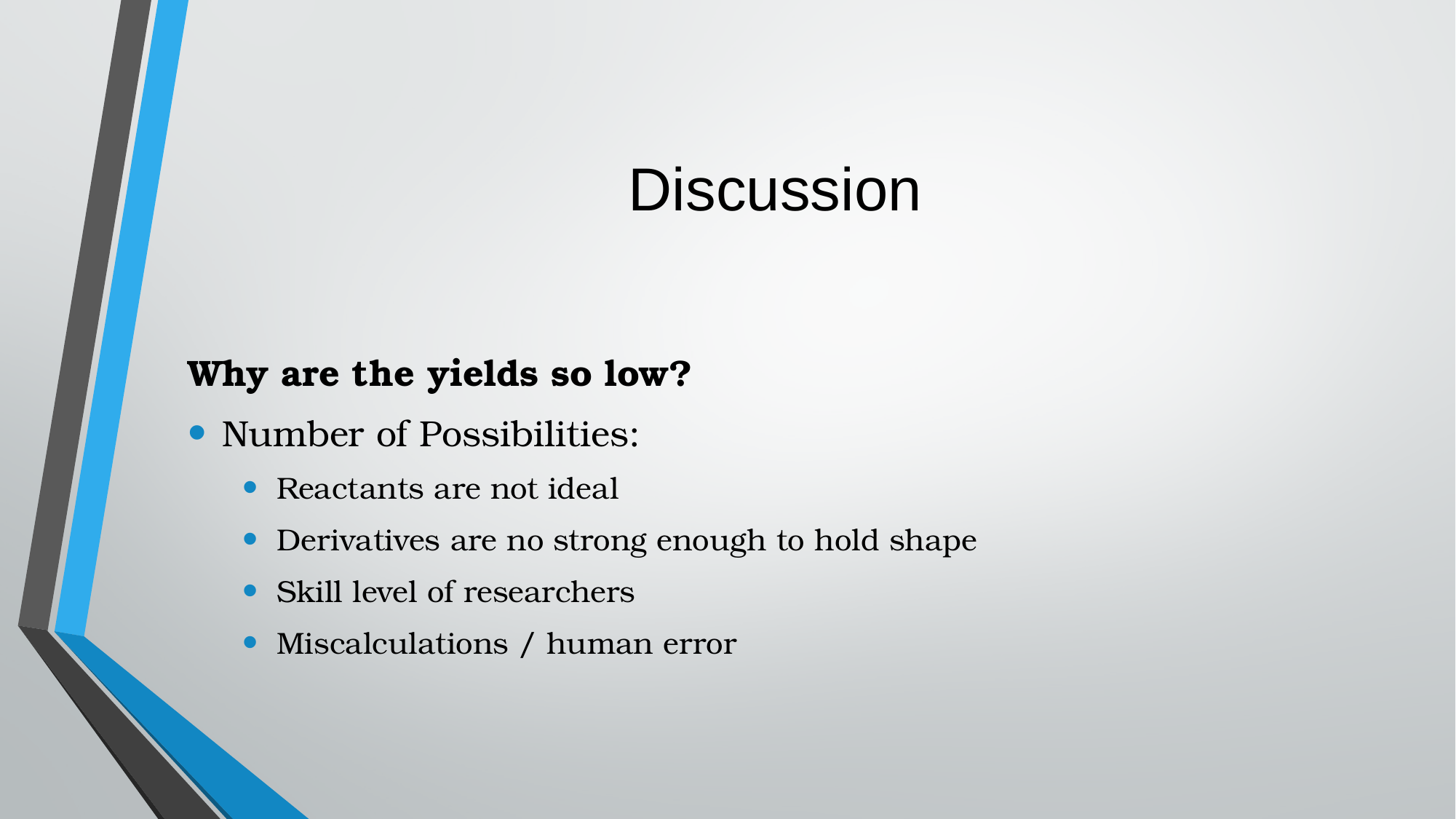

# Discussion
Why are the yields so low?
Number of Possibilities:
Reactants are not ideal
Derivatives are no strong enough to hold shape
Skill level of researchers
Miscalculations / human error